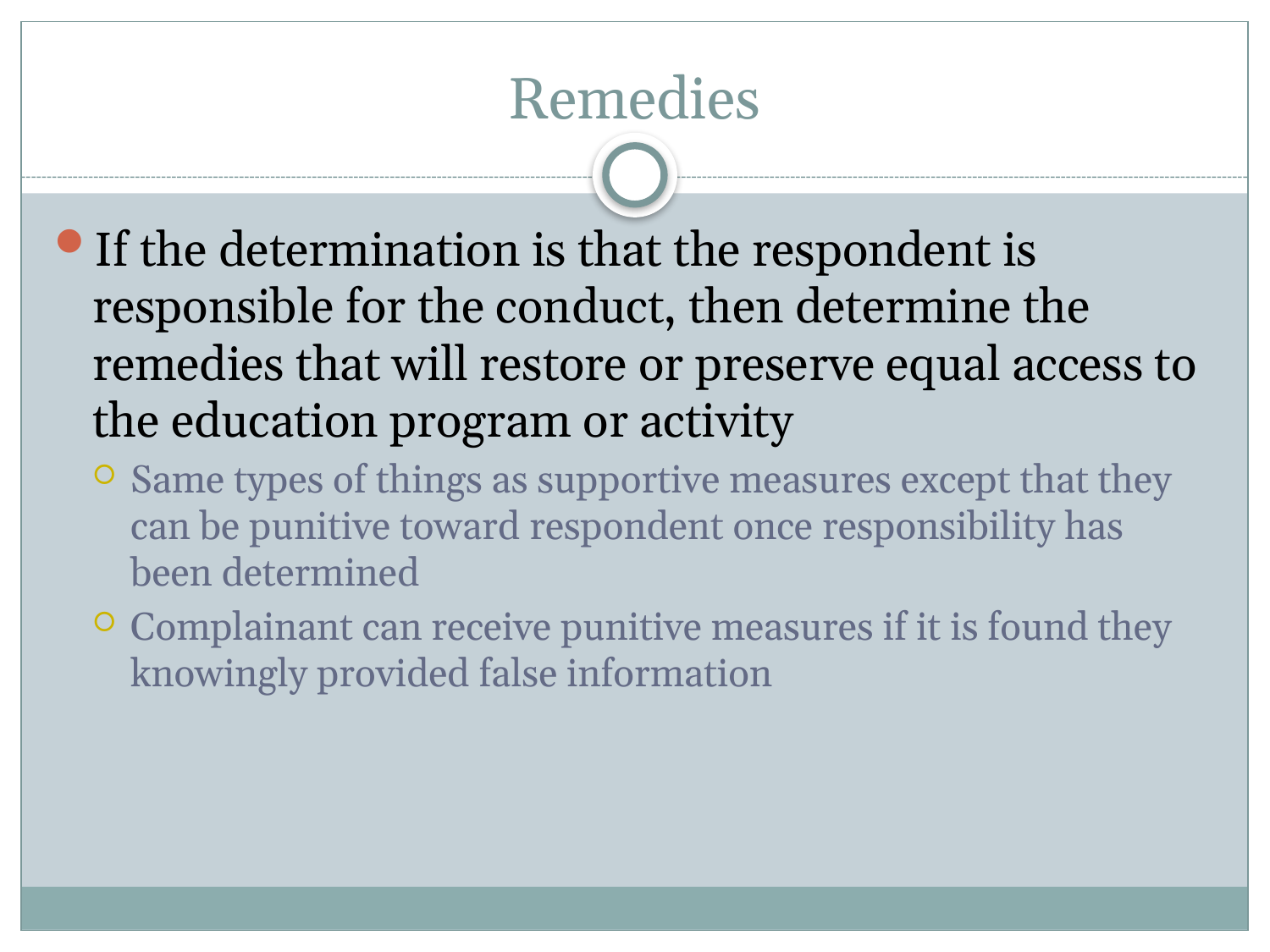

# Remedies
If the determination is that the respondent is responsible for the conduct, then determine the remedies that will restore or preserve equal access to the education program or activity
Same types of things as supportive measures except that they can be punitive toward respondent once responsibility has been determined
Complainant can receive punitive measures if it is found they knowingly provided false information